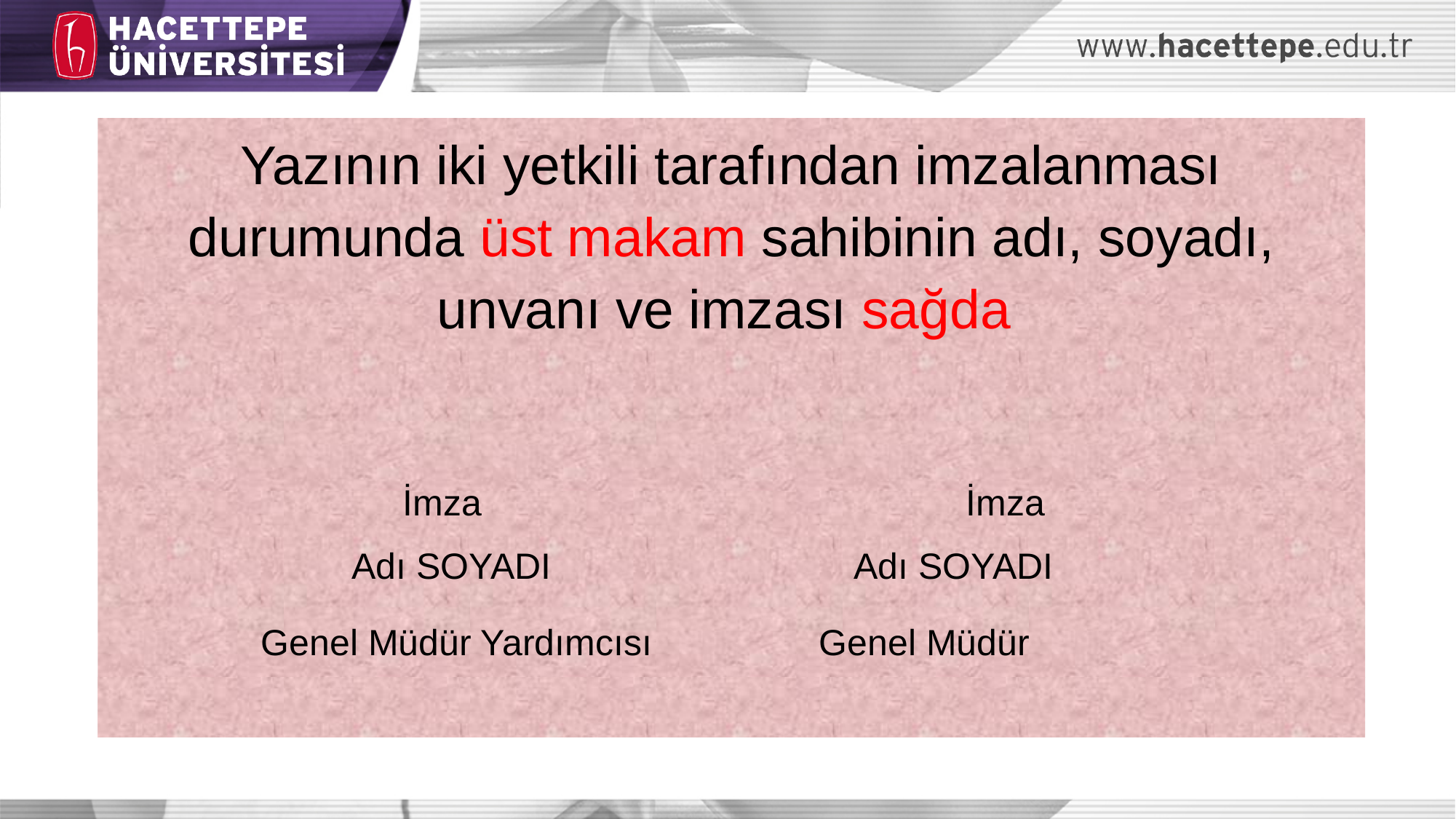

Yazının iki yetkili tarafından imzalanması durumunda üst makam sahibinin adı, soyadı, unvanı ve imzası sağda

      İmza	                                        İmza
 Adı SOYADI                              Adı SOYADI
    Genel Müdür Yardımcısı	                Genel Müdür